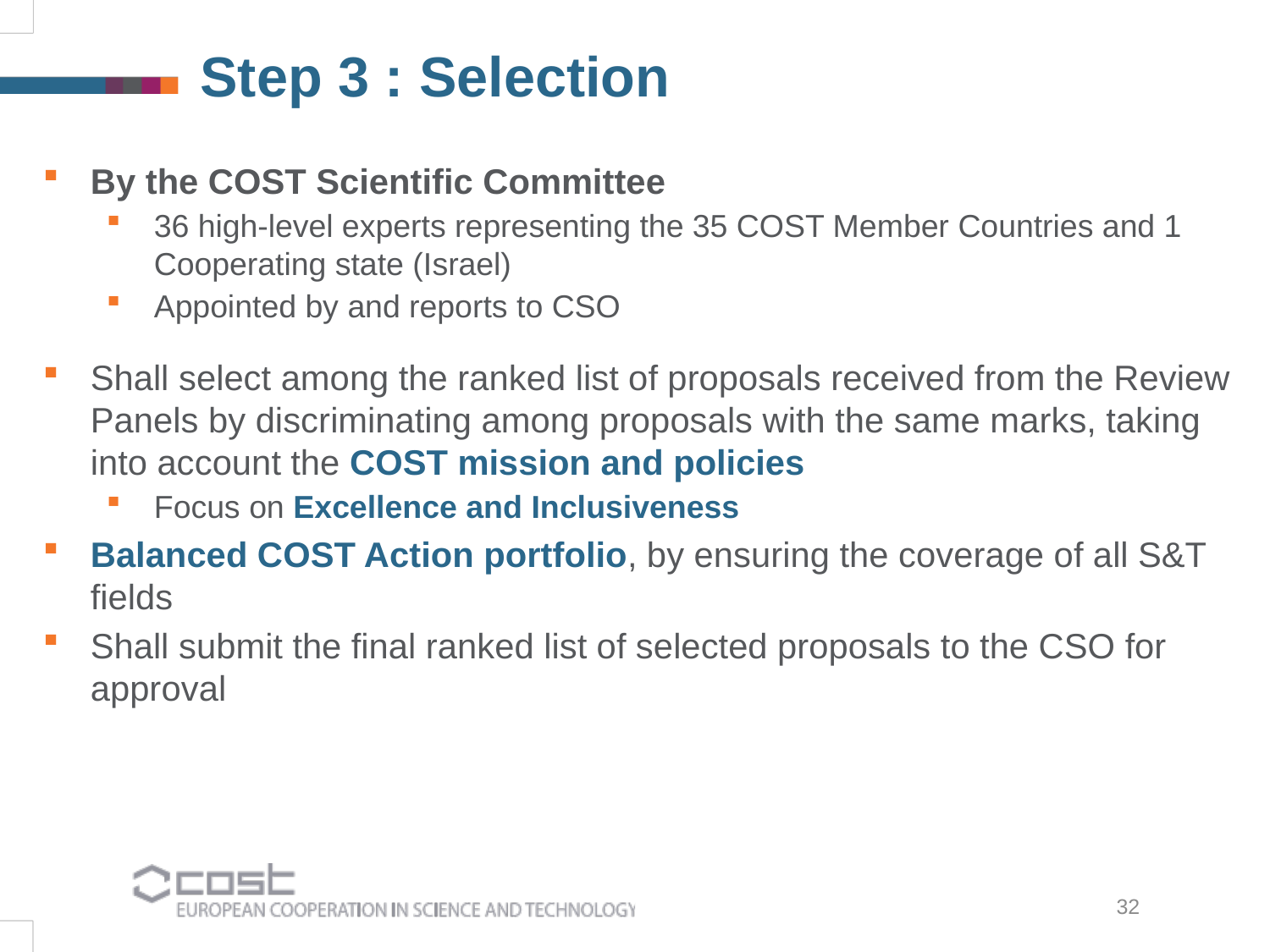

Step 3 : Selection
By the COST Scientific Committee
36 high-level experts representing the 35 COST Member Countries and 1 Cooperating state (Israel)
Appointed by and reports to CSO

Shall select among the ranked list of proposals received from the Review Panels by discriminating among proposals with the same marks, taking into account the COST mission and policies
Focus on Excellence and Inclusiveness
Balanced COST Action portfolio, by ensuring the coverage of all S&T fields
Shall submit the final ranked list of selected proposals to the CSO for approval

32